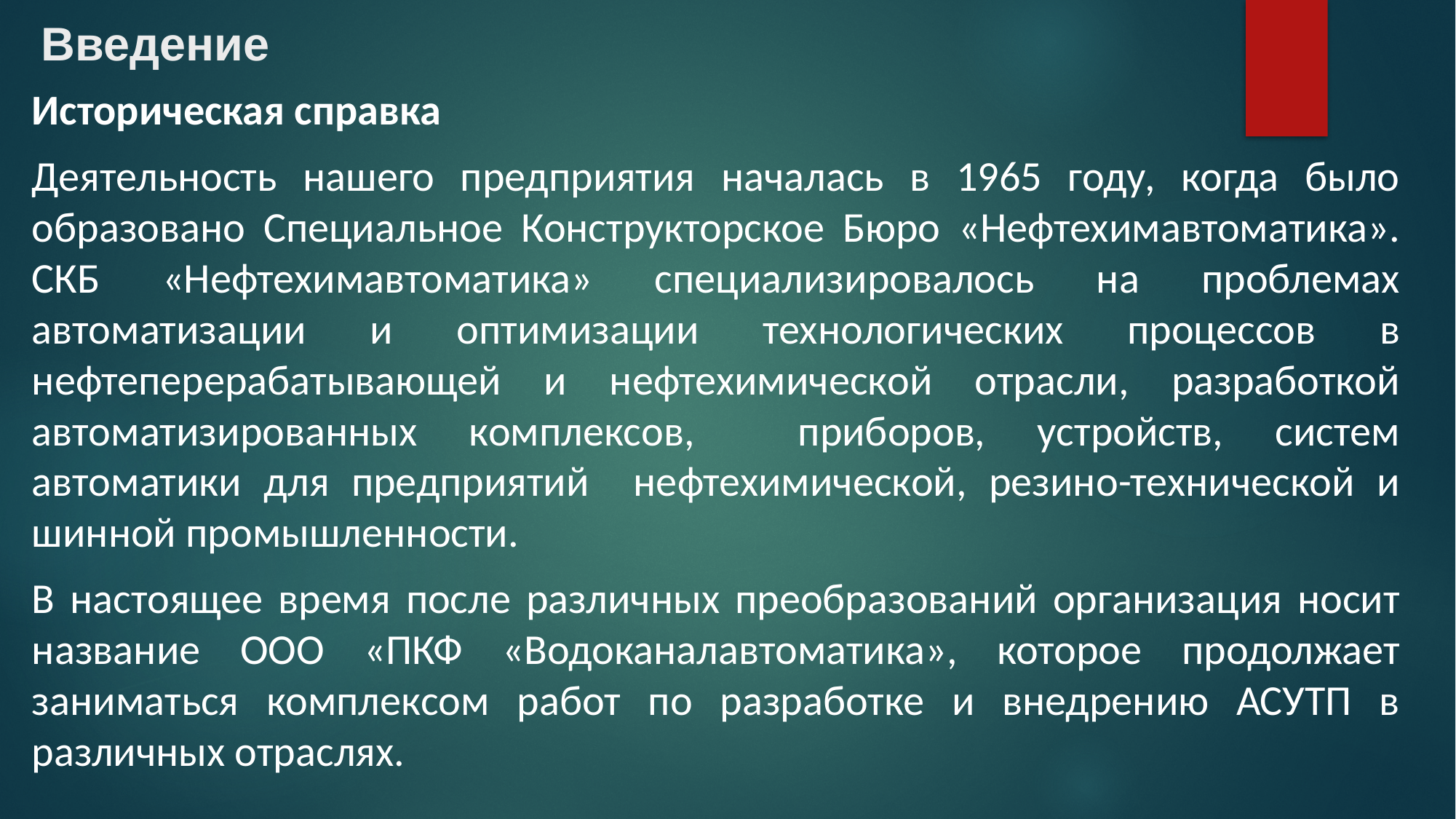

# Введение
Историческая справка
Деятельность нашего предприятия началась в 1965 году, когда было образовано Специальное Конструкторское Бюро «Нефтехимавтоматика». СКБ «Нефтехимавтоматика» специализировалось на проблемах автоматизации и оптимизации технологических процессов в нефтеперерабатывающей и нефтехимической отрасли, разработкой автоматизированных комплексов,  приборов, устройств, систем автоматики для предприятий  нефтехимической, резино-технической и шинной промышленности.
В настоящее время после различных преобразований организация носит название ООО «ПКФ «Водоканалавтоматика», которое продолжает заниматься комплексом работ по разработке и внедрению АСУТП в различных отраслях.